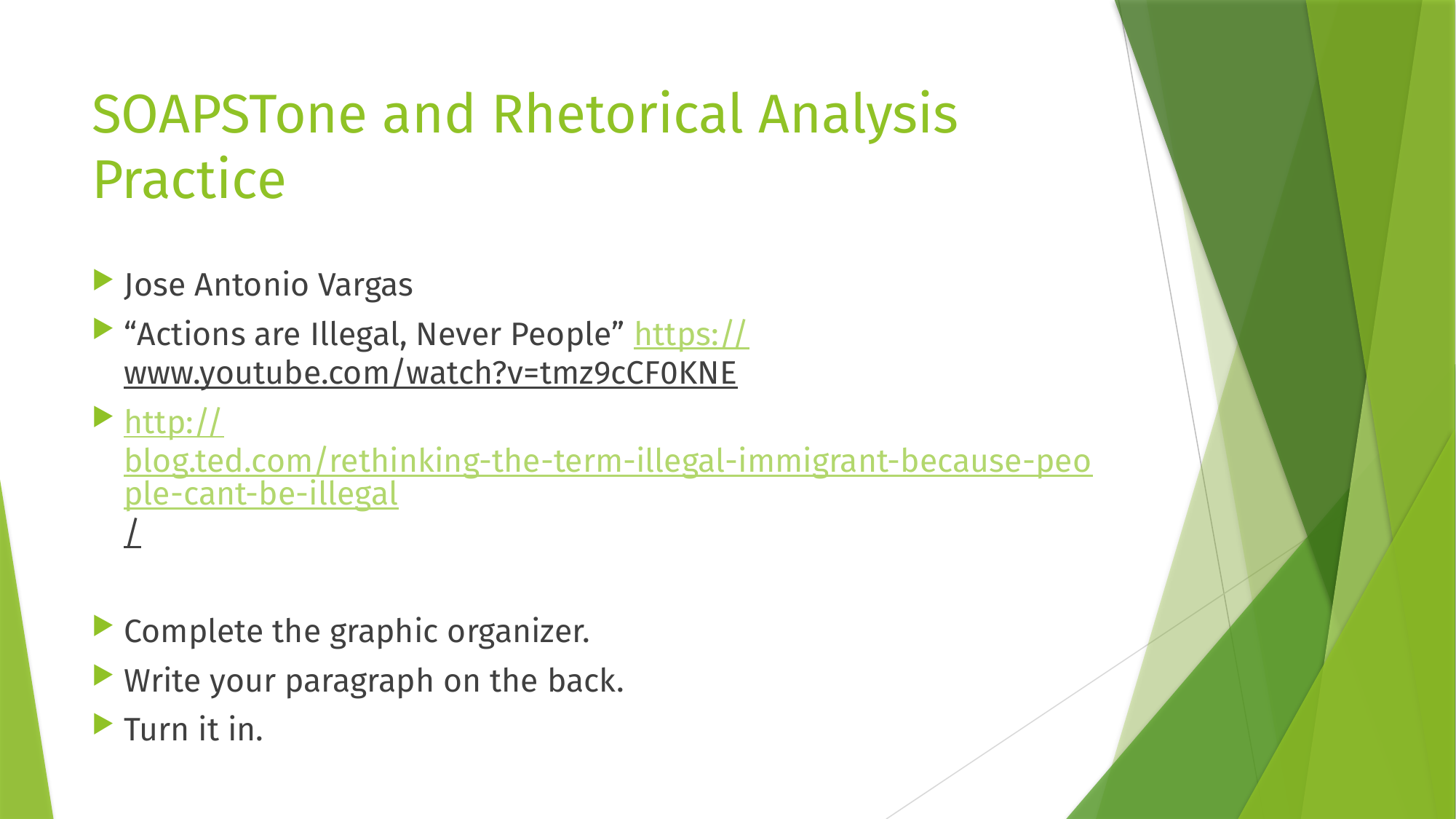

# SOAPSTone and Rhetorical Analysis Practice
Jose Antonio Vargas
“Actions are Illegal, Never People” https://www.youtube.com/watch?v=tmz9cCF0KNE
http://blog.ted.com/rethinking-the-term-illegal-immigrant-because-people-cant-be-illegal/

Complete the graphic organizer.
Write your paragraph on the back.
Turn it in.